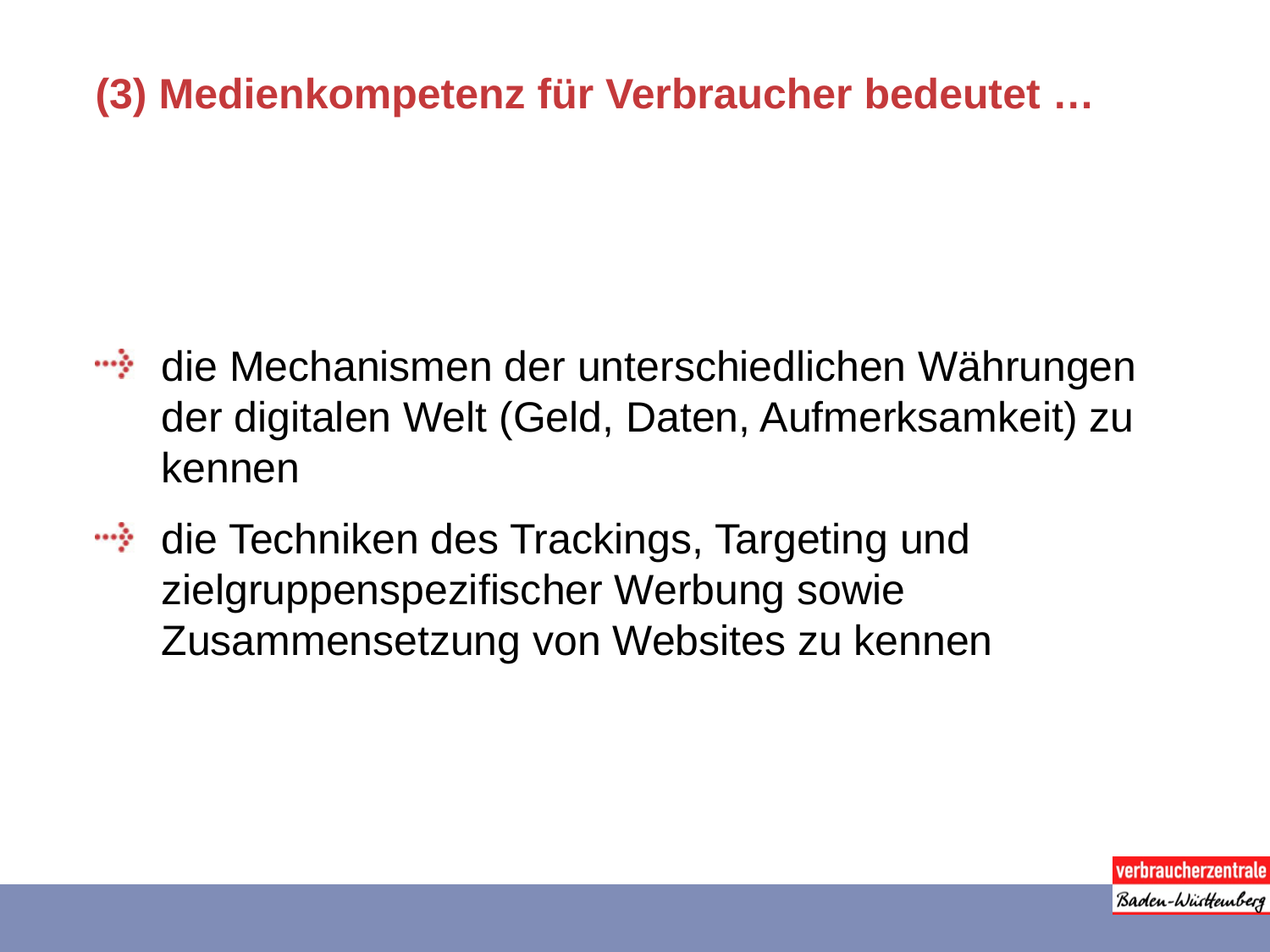

# (3) Medienkompetenz für Verbraucher bedeutet …
die Mechanismen der unterschiedlichen Währungen der digitalen Welt (Geld, Daten, Aufmerksamkeit) zu kennen
die Techniken des Trackings, Targeting und zielgruppenspezifischer Werbung sowie Zusammensetzung von Websites zu kennen